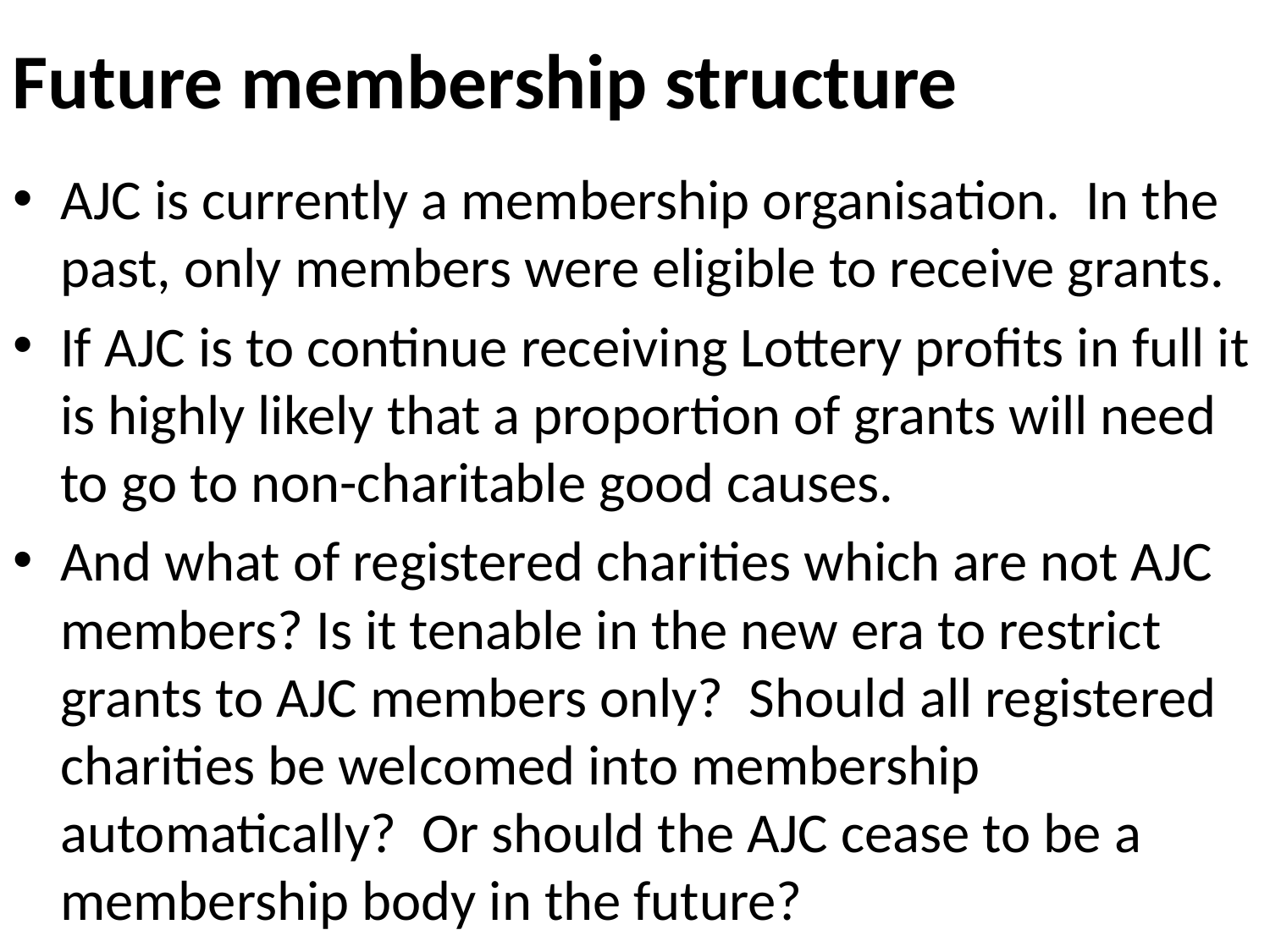

# Future membership structure
AJC is currently a membership organisation.  In the past, only members were eligible to receive grants.
If AJC is to continue receiving Lottery profits in full it is highly likely that a proportion of grants will need to go to non-charitable good causes.
And what of registered charities which are not AJC members? Is it tenable in the new era to restrict grants to AJC members only?  Should all registered charities be welcomed into membership automatically?  Or should the AJC cease to be a membership body in the future?